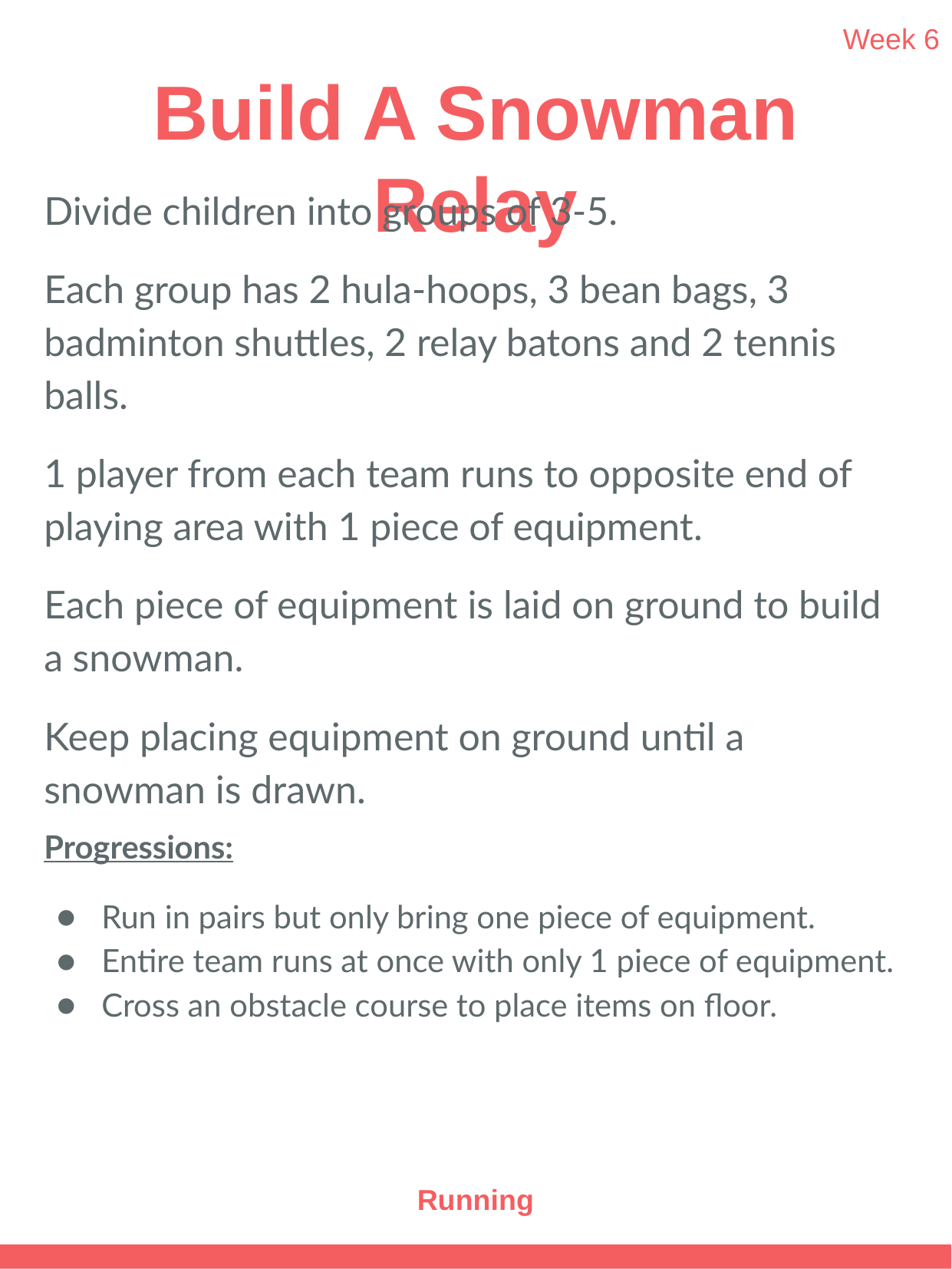

Week 6
# Build A Snowman Relay
Divide children into groups of 3-5.
Each group has 2 hula-hoops, 3 bean bags, 3 badminton shuttles, 2 relay batons and 2 tennis balls.
1 player from each team runs to opposite end of playing area with 1 piece of equipment.
Each piece of equipment is laid on ground to build a snowman.
Keep placing equipment on ground until a snowman is drawn.
Progressions:
Run in pairs but only bring one piece of equipment.
Entire team runs at once with only 1 piece of equipment.
Cross an obstacle course to place items on floor.
Running